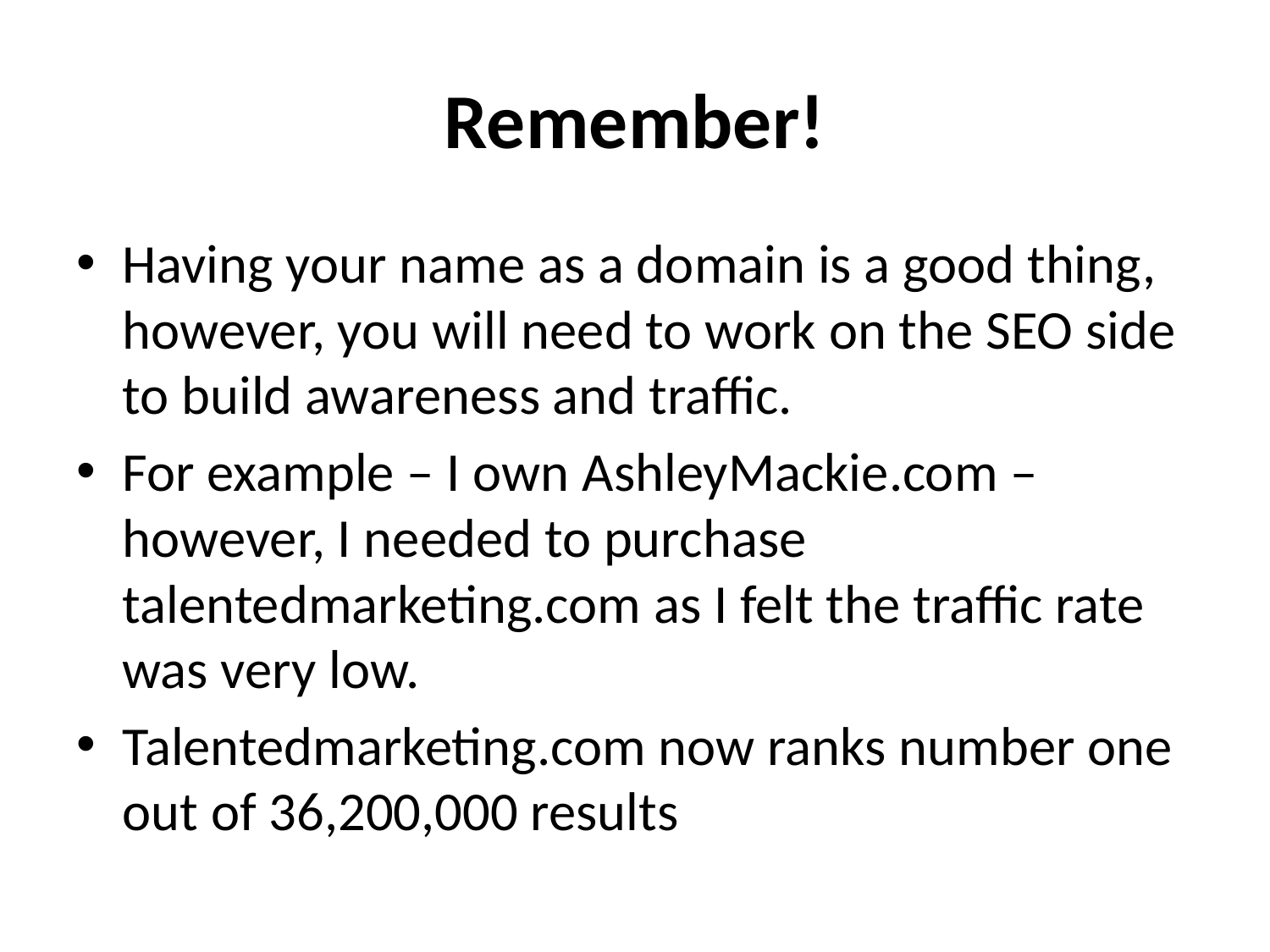

# Remember!
Having your name as a domain is a good thing, however, you will need to work on the SEO side to build awareness and traffic.
For example – I own AshleyMackie.com – however, I needed to purchase talentedmarketing.com as I felt the traffic rate was very low.
Talentedmarketing.com now ranks number one out of 36,200,000 results